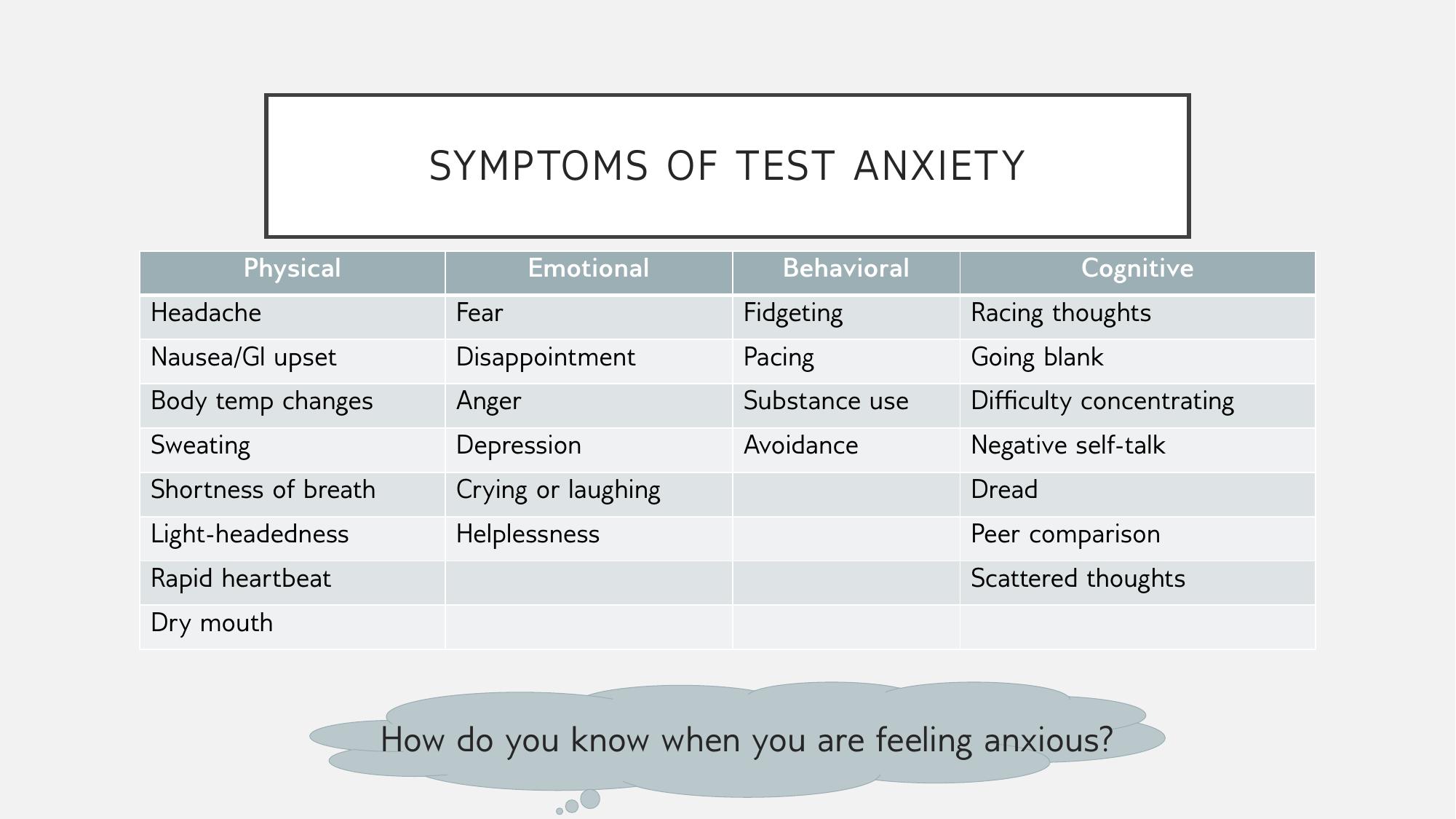

# Symptoms of Test Anxiety
| Physical | Emotional | Behavioral | Cognitive |
| --- | --- | --- | --- |
| Headache | Fear | Fidgeting | Racing thoughts |
| Nausea/GI upset | Disappointment | Pacing | Going blank |
| Body temp changes | Anger | Substance use | Difficulty concentrating |
| Sweating | Depression | Avoidance | Negative self-talk |
| Shortness of breath | Crying or laughing |  | Dread |
| Light-headedness | Helplessness |  | Peer comparison |
| Rapid heartbeat |  |  | Scattered thoughts |
| Dry mouth |  |  |  |

How do you know when you are feeling anxious?